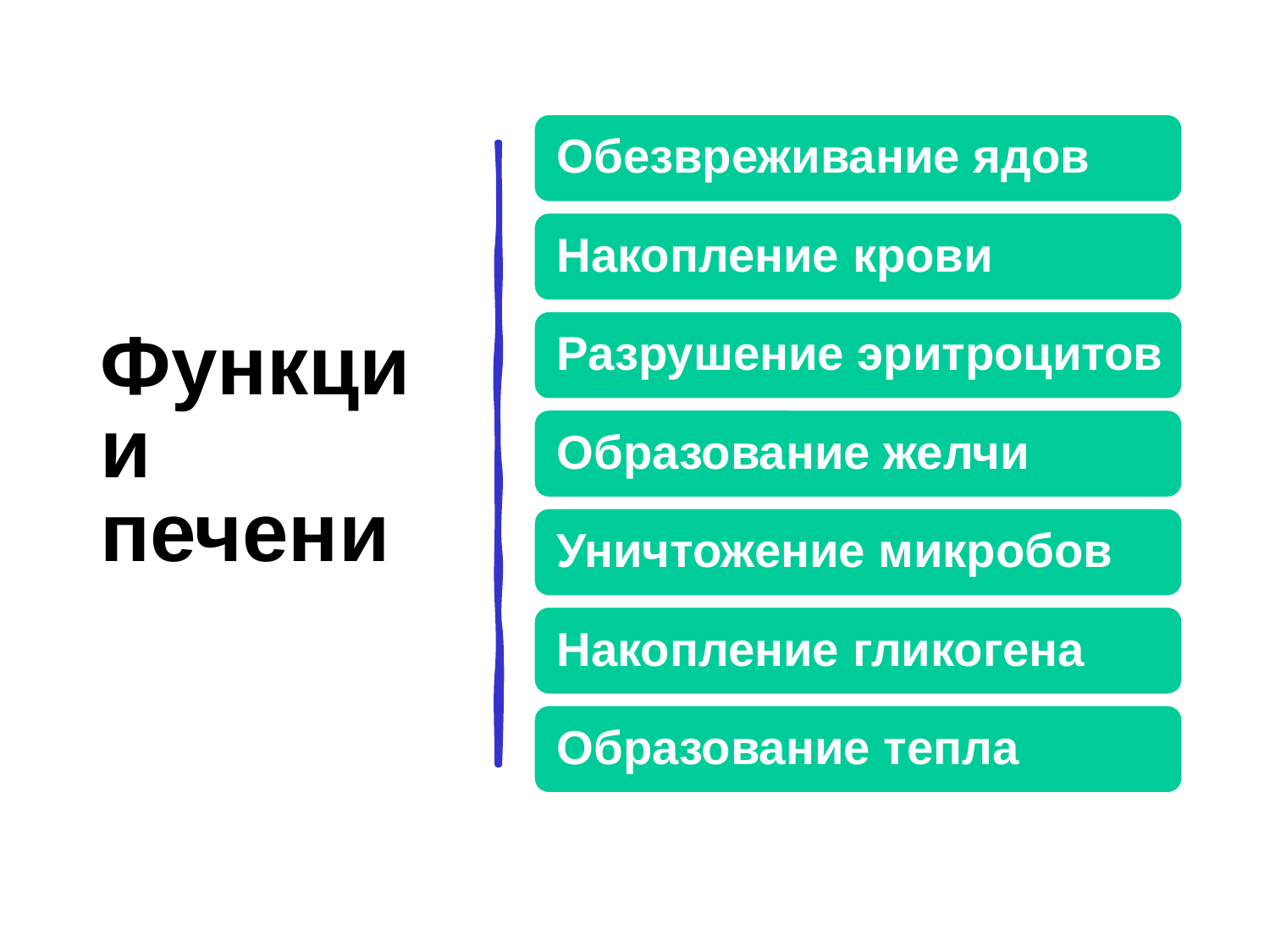

Функции печени​
Обезвреживание ядов​
Накопление крови​
Разрушение эритроцитов​
Образование желчи​
Уничтожение микробов​
Накопление гликогена​
Образование тепла​